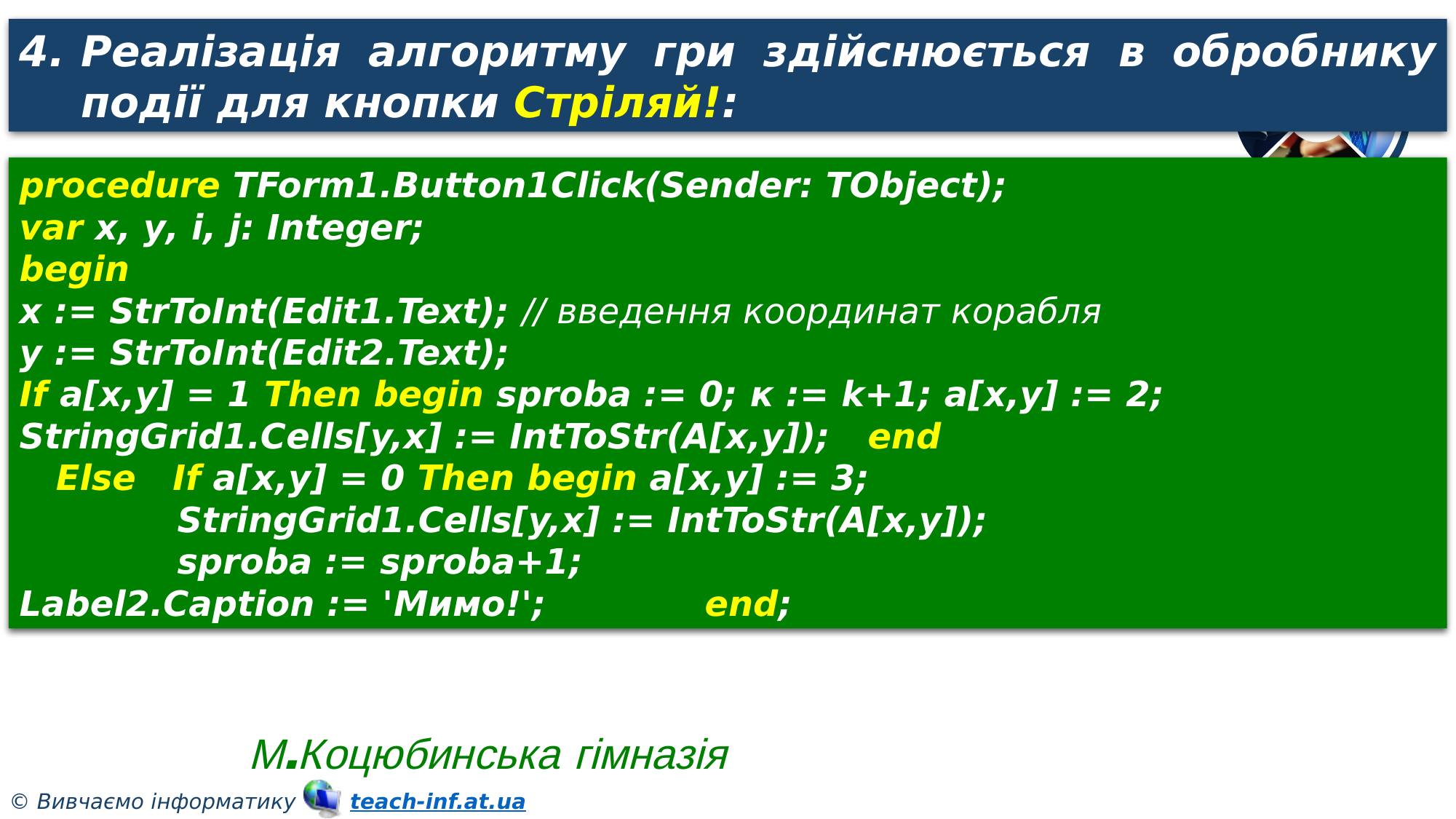

Реалізація алгоритму гри здійснюється в обробнику події для кнопки Стріляй!:
procedure TForm1.Button1Click(Sender: TObject);
var x, у, і, j: Integer;
begin
x := StrToInt(Edit1.Text); // введення координат корабля
у := StrToInt(Edit2.Text);
If a[x,y] = 1 Then begin sproba := 0; к := k+1; a[x,y] := 2; 	StringGrid1.Cells[y,x] := IntToStr(A[x,y]);   end
   Else   If a[x,y] = 0 Then begin a[x,y] := 3;
	    StringGrid1.Cells[y,x] := IntToStr(A[x,y]);
	    sproba := sproba+1;
Label2.Caption := 'Мимо!';             end;
М.Коцюбинська гімназія